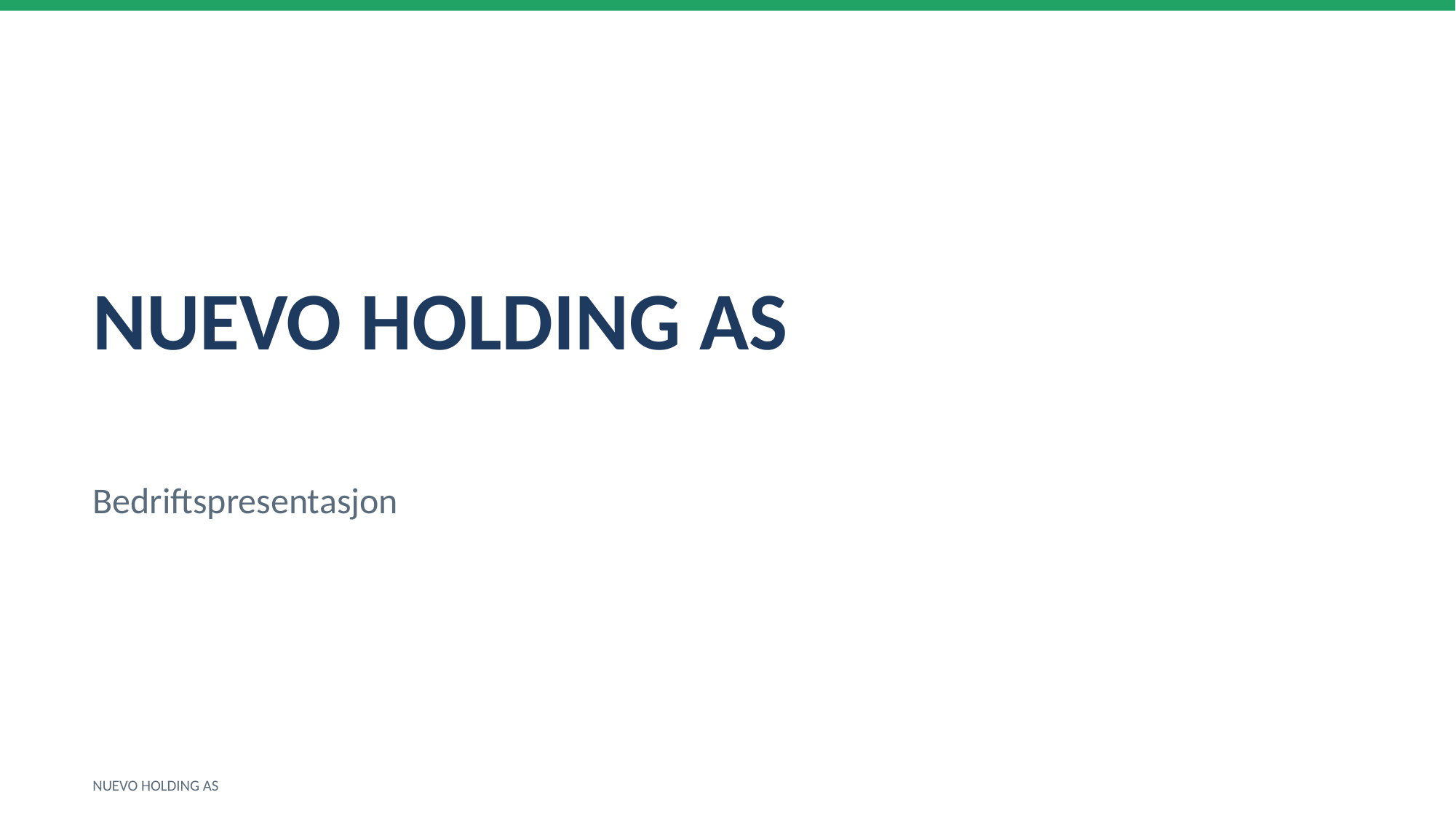

NUEVO HOLDING AS
Bedriftspresentasjon
NUEVO HOLDING AS